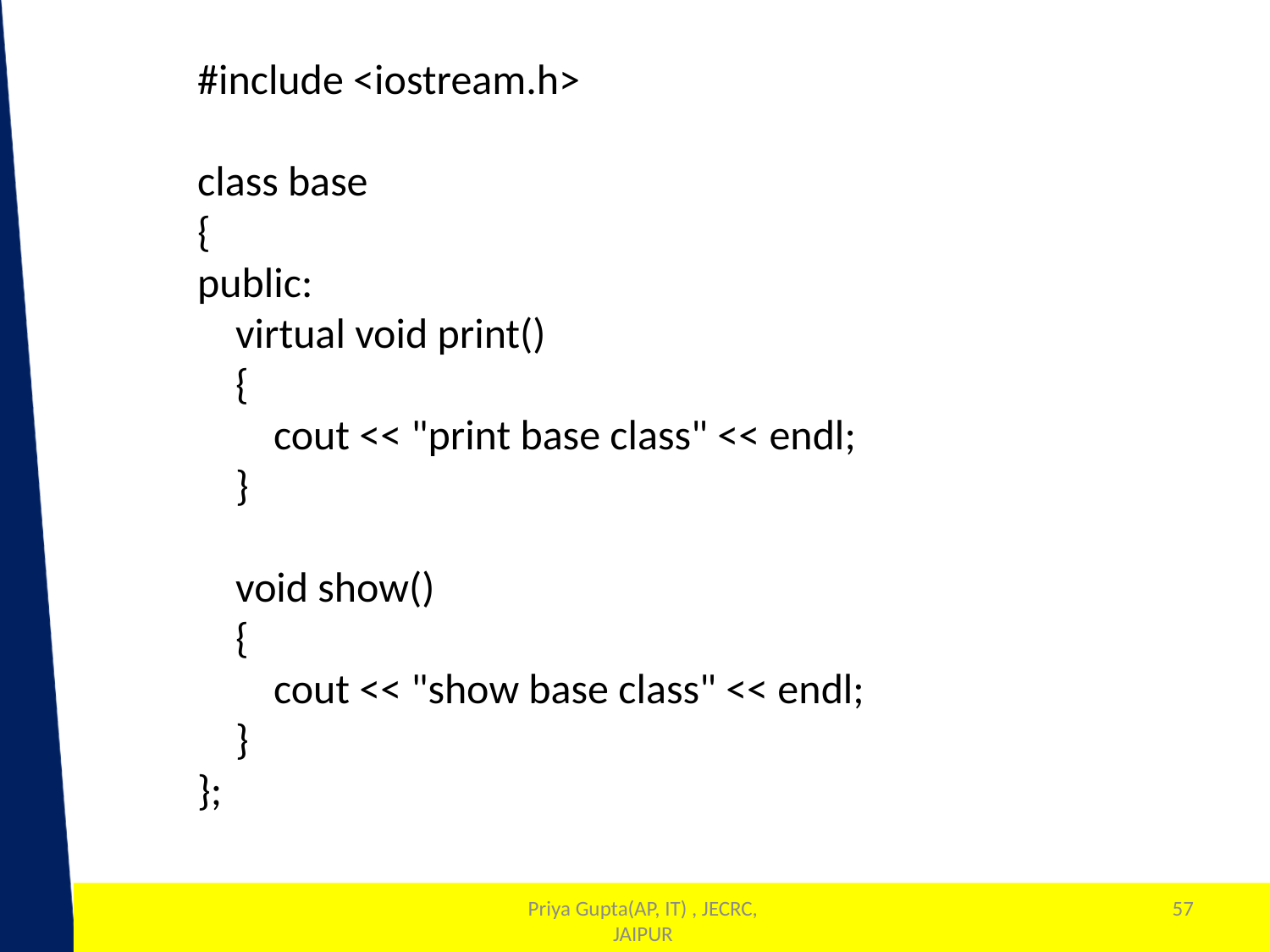

#include <iostream.h>

class base
{
public:
    virtual void print()
    {
        cout << "print base class" << endl;
    }

    void show()
    {
        cout << "show base class" << endl;
    }
};
57
1
Priya Gupta(AP, IT) , JECRC, JAIPUR